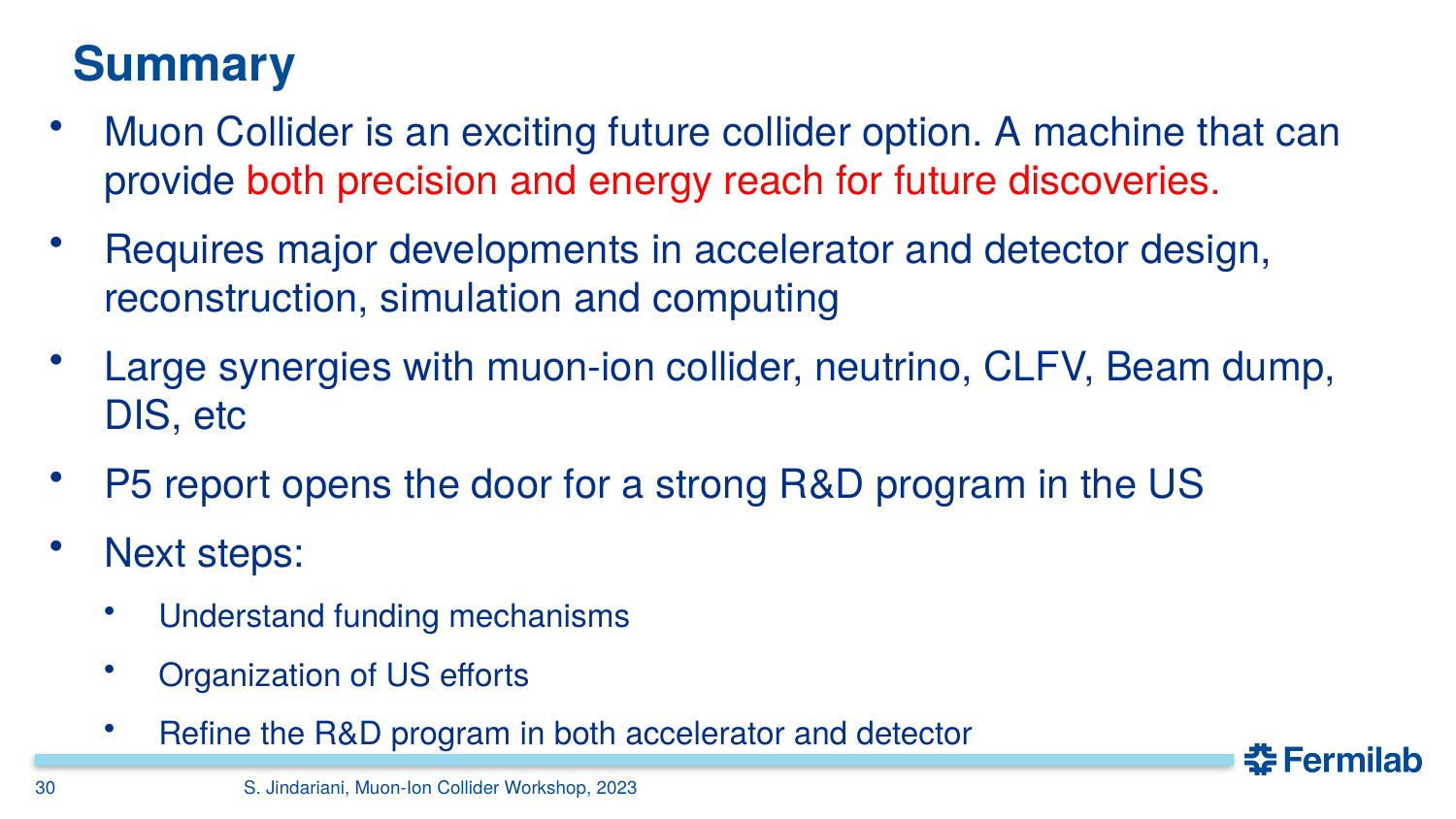

# Summary
Muon Collider is an exciting future collider option. A machine that can provide both precision and energy reach for future discoveries.
Requires major developments in accelerator and detector design, reconstruction, simulation and computing
Large synergies with muon-ion collider, neutrino, CLFV, Beam dump, DIS, etc
P5 report opens the door for a strong R&D program in the US
Next steps:
Understand funding mechanisms
Organization of US efforts
Refine the R&D program in both accelerator and detector

30
S. Jindariani, Muon-Ion Collider Workshop, 2023